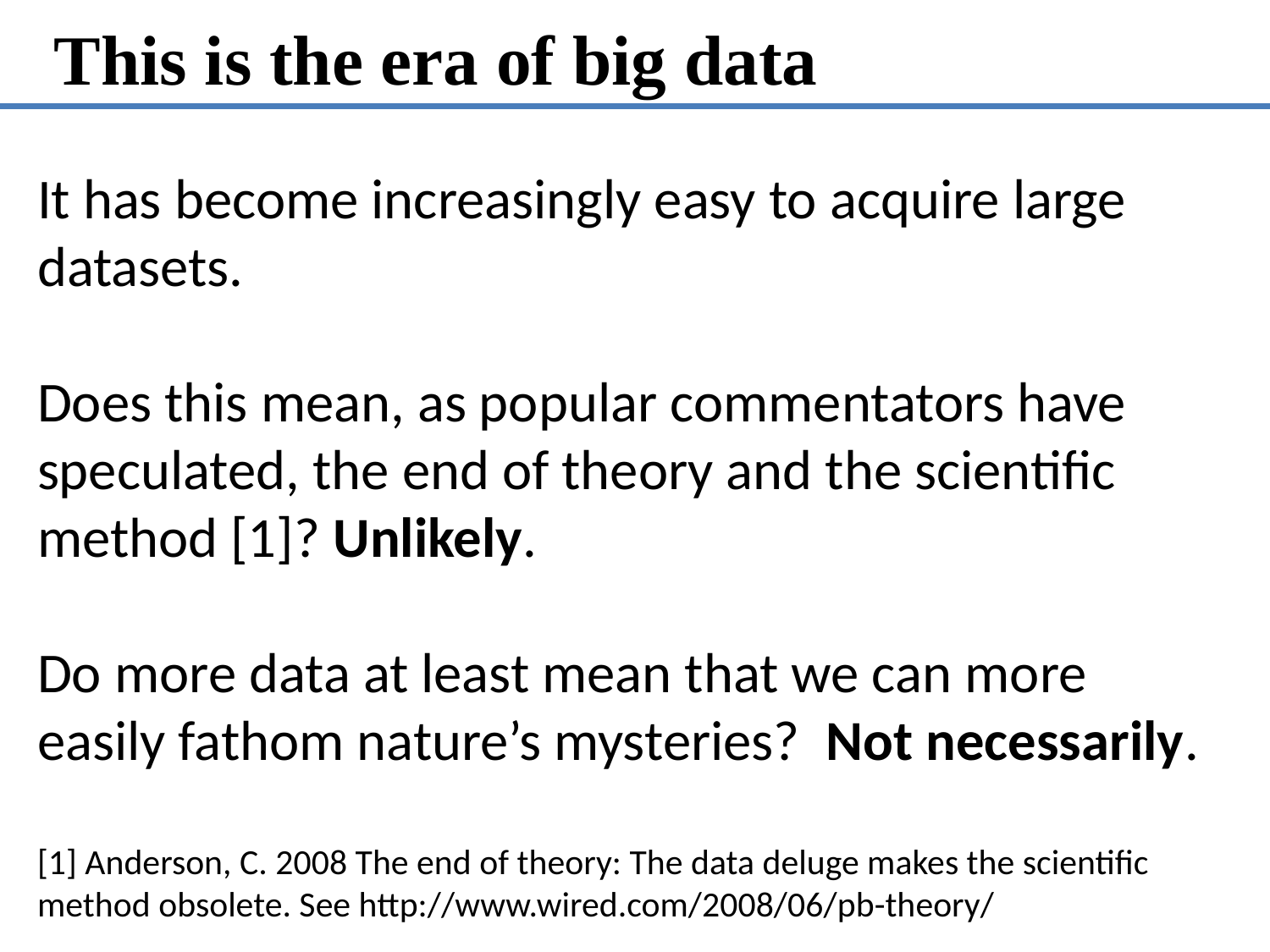

# This is the era of big data
It has become increasingly easy to acquire large datasets.

Does this mean, as popular commentators have speculated, the end of theory and the scientific method [1]? Unlikely.

Do more data at least mean that we can more easily fathom nature’s mysteries?  Not necessarily.

[1] Anderson, C. 2008 The end of theory: The data deluge makes the scientific method obsolete. See http://www.wired.com/2008/06/pb-theory/